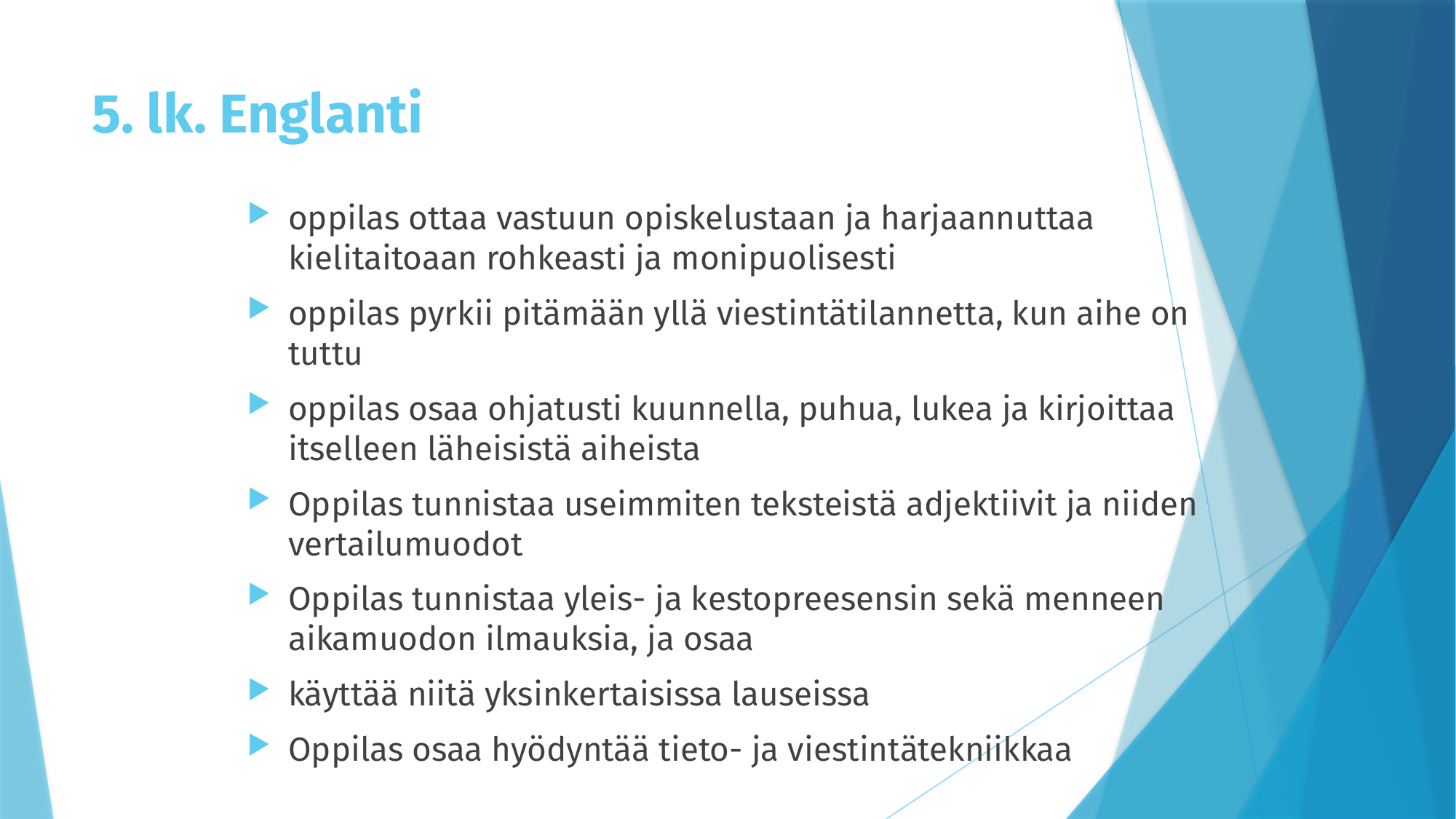

# 5. lk. Englanti
oppilas ottaa vastuun opiskelustaan ja harjaannuttaa kielitaitoaan rohkeasti ja monipuolisesti
oppilas pyrkii pitämään yllä viestintätilannetta, kun aihe on tuttu
oppilas osaa ohjatusti kuunnella, puhua, lukea ja kirjoittaa itselleen läheisistä aiheista
Oppilas tunnistaa useimmiten teksteistä adjektiivit ja niiden vertailumuodot
Oppilas tunnistaa yleis- ja kestopreesensin sekä menneen aikamuodon ilmauksia, ja osaa
käyttää niitä yksinkertaisissa lauseissa
Oppilas osaa hyödyntää tieto- ja viestintätekniikkaa